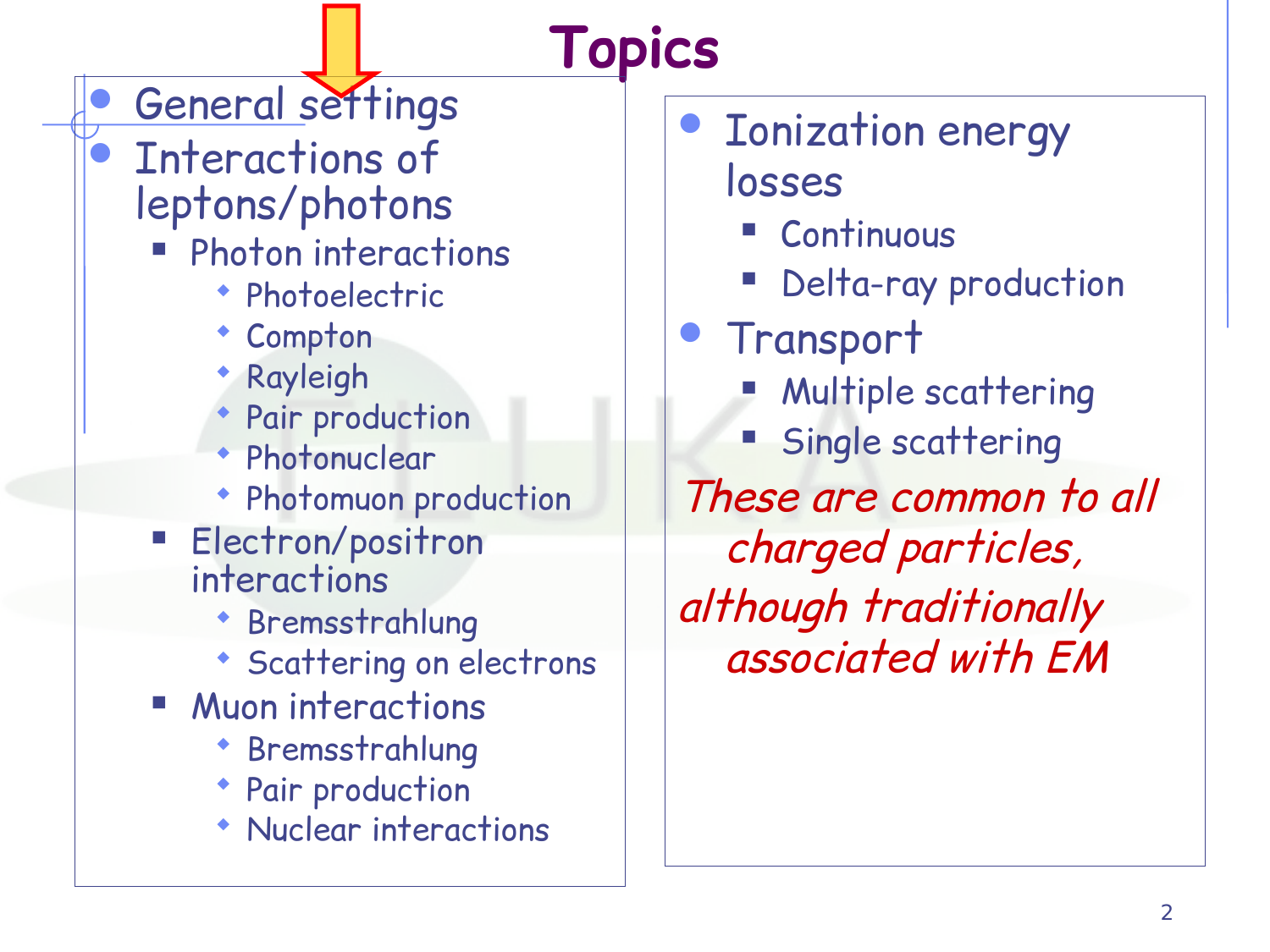

# Topics

General settings
Interactions of leptons/photons
Photon interactions
Photoelectric
Compton
Rayleigh
Pair production
Photonuclear
Photomuon production
Electron/positron interactions
Bremsstrahlung
Scattering on electrons
Muon interactions
Bremsstrahlung
Pair production
Nuclear interactions

Ionization energy losses
Continuous
Delta-ray production
Transport
Multiple scattering
Single scattering
These are common to all charged particles,
although traditionally associated with EM

2